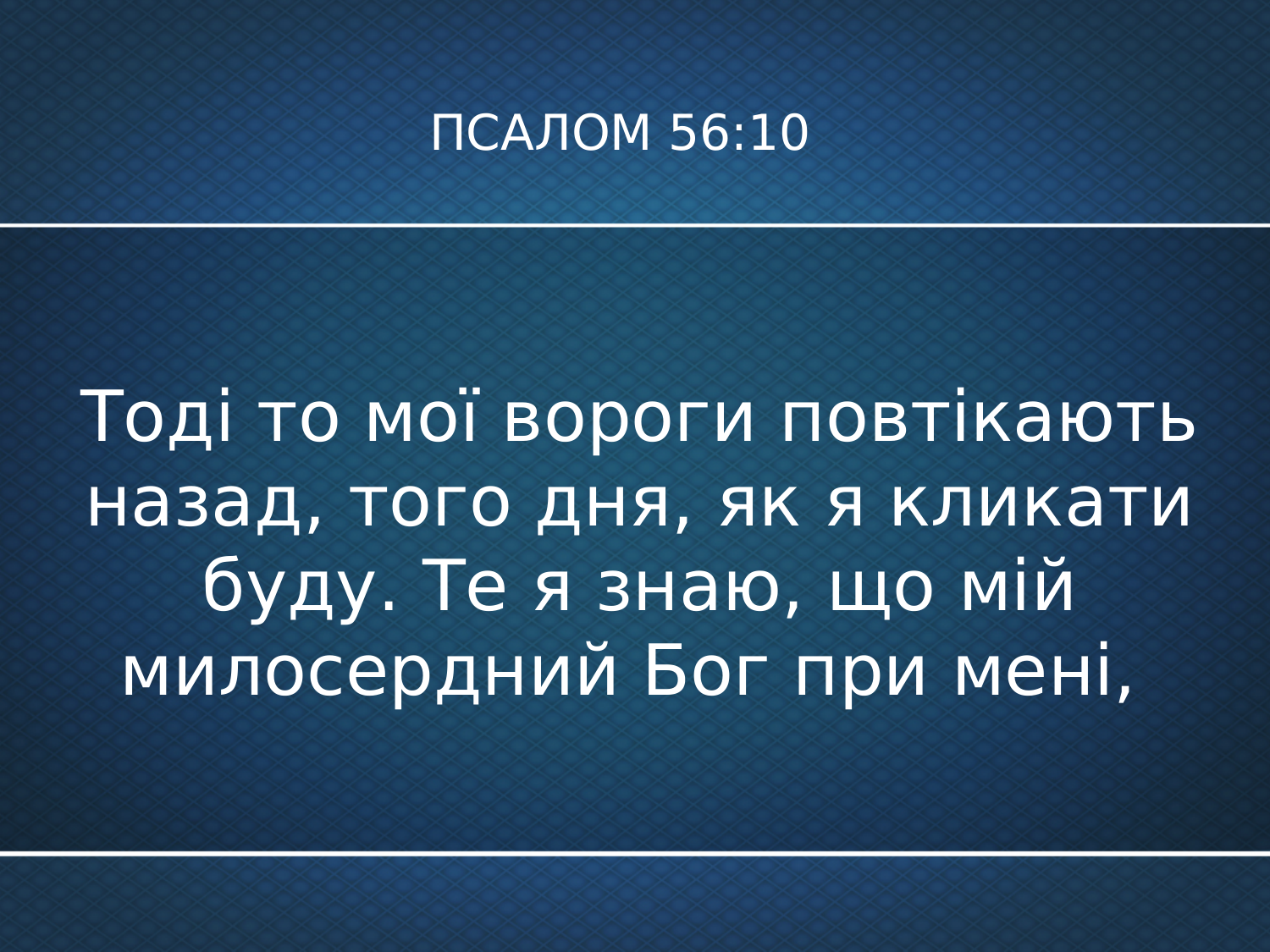

# ПСАЛОМ 56:10

Тоді то мої вороги повтікають назад, того дня, як я кликати буду. Те я знаю, що мій милосердний Бог при мені,